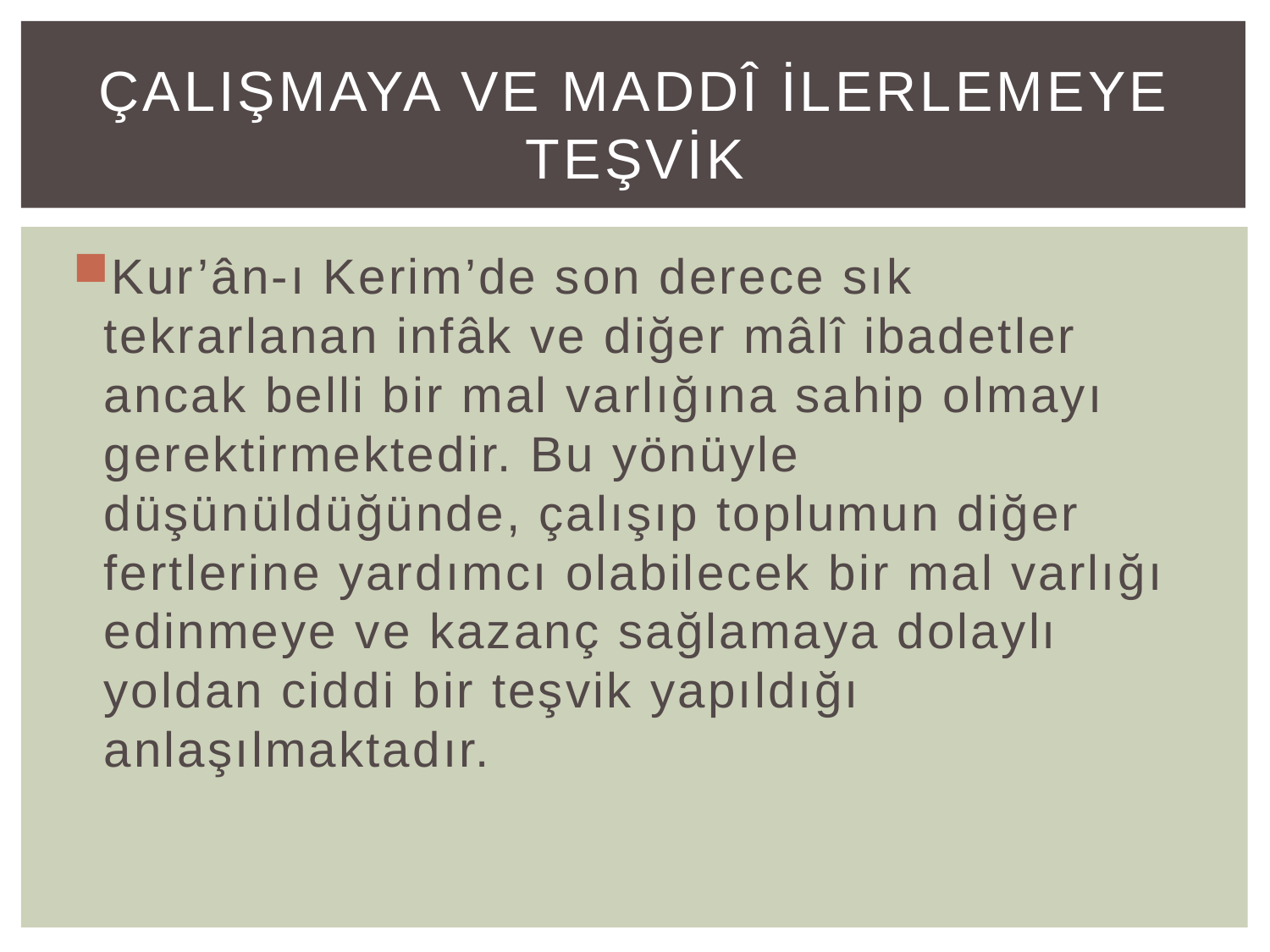

# Çalışmaya ve maddî ilerlemeye teşvik
Kur’ân-ı Kerim’de son derece sık tekrarlanan infâk ve diğer mâlî ibadetler ancak belli bir mal varlığına sahip olmayı gerektirmektedir. Bu yönüyle düşünüldüğünde, çalışıp toplumun diğer fertlerine yardımcı olabilecek bir mal varlığı edinmeye ve kazanç sağlamaya dolaylı yoldan ciddi bir teşvik yapıldığı anlaşılmaktadır.